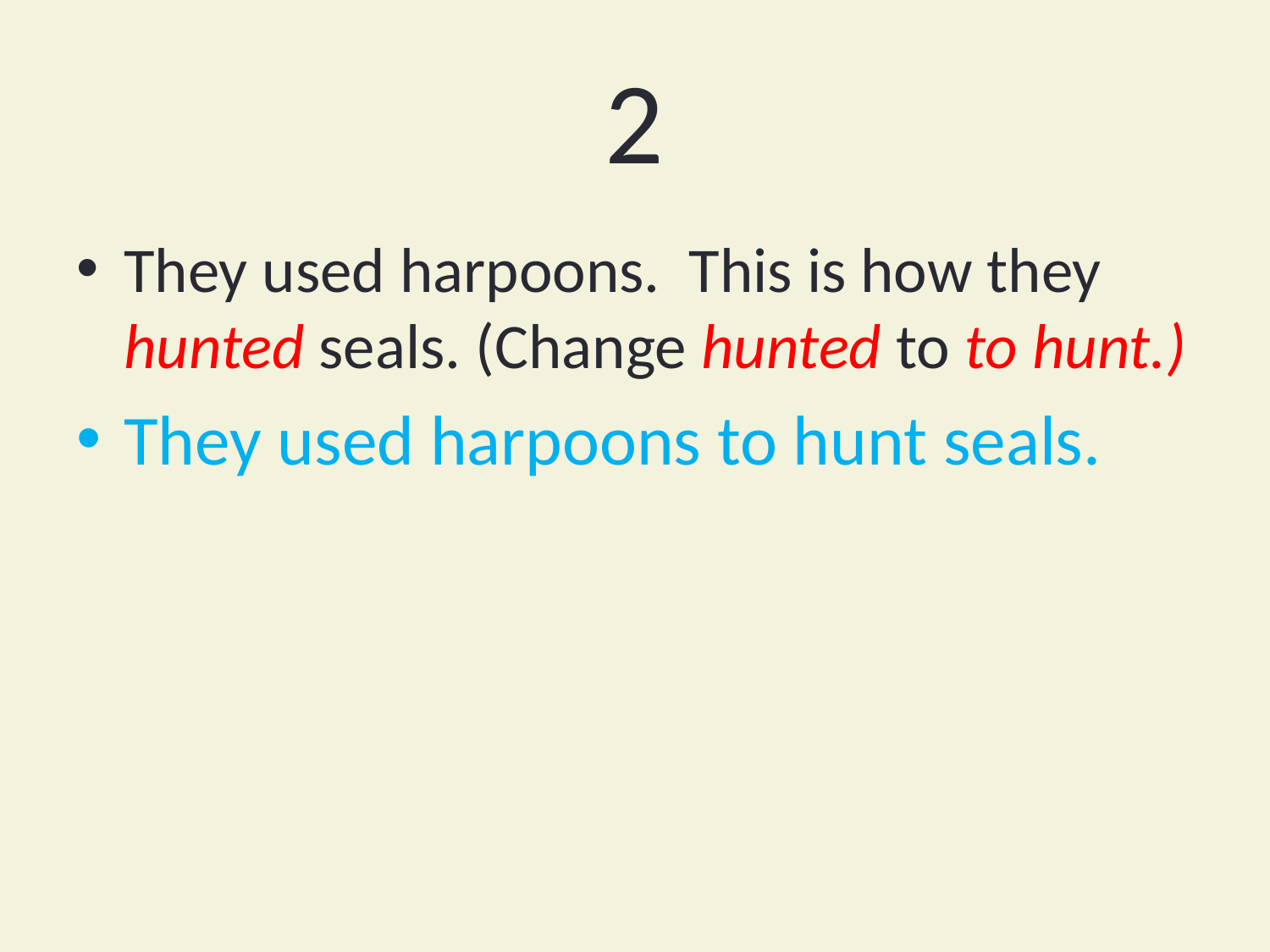

# 2
They used harpoons.  This is how they hunted seals. (Change hunted to to hunt.)
They used harpoons to hunt seals.